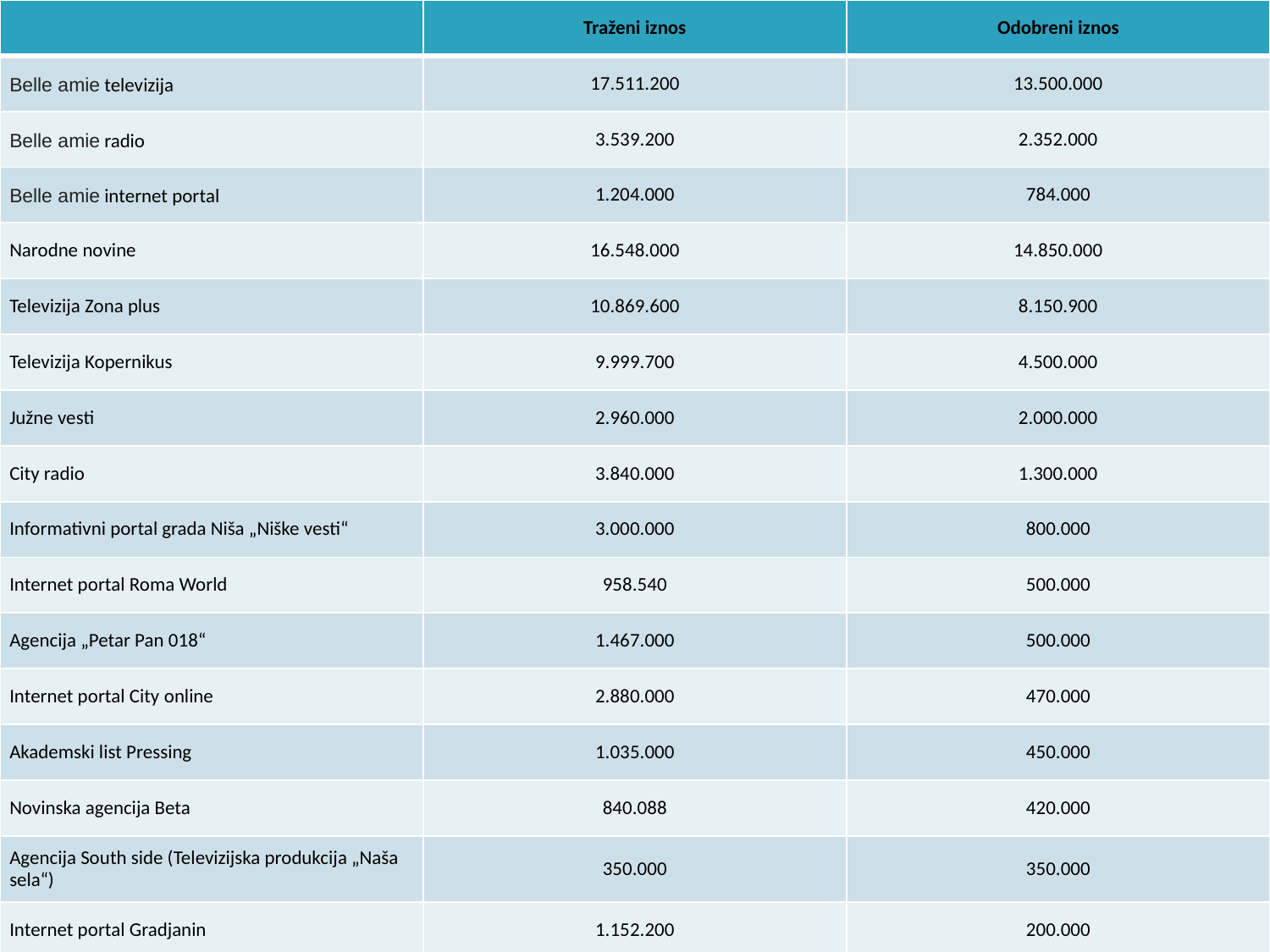

|  | Traženi iznos | Odobreni iznos |
| --- | --- | --- |
| Belle amie televizija | 17.511.200 | 13.500.000 |
| Belle amie radio | 3.539.200 | 2.352.000 |
| Belle amie internet portal | 1.204.000 | 784.000 |
| Narodne novine | 16.548.000 | 14.850.000 |
| Televizija Zona plus | 10.869.600 | 8.150.900 |
| Televizija Kopernikus | 9.999.700 | 4.500.000 |
| Južne vesti | 2.960.000 | 2.000.000 |
| City radio | 3.840.000 | 1.300.000 |
| Informativni portal grada Niša „Niške vesti“ | 3.000.000 | 800.000 |
| Internet portal Roma World | 958.540 | 500.000 |
| Agencija „Petar Pan 018“ | 1.467.000 | 500.000 |
| Internet portal City online | 2.880.000 | 470.000 |
| Akademski list Pressing | 1.035.000 | 450.000 |
| Novinska agencija Beta | 840.088 | 420.000 |
| Agencija South side (Televizijska produkcija „Naša sela“) | 350.000 | 350.000 |
| Internet portal Gradjanin | 1.152.200 | 200.000 |
#